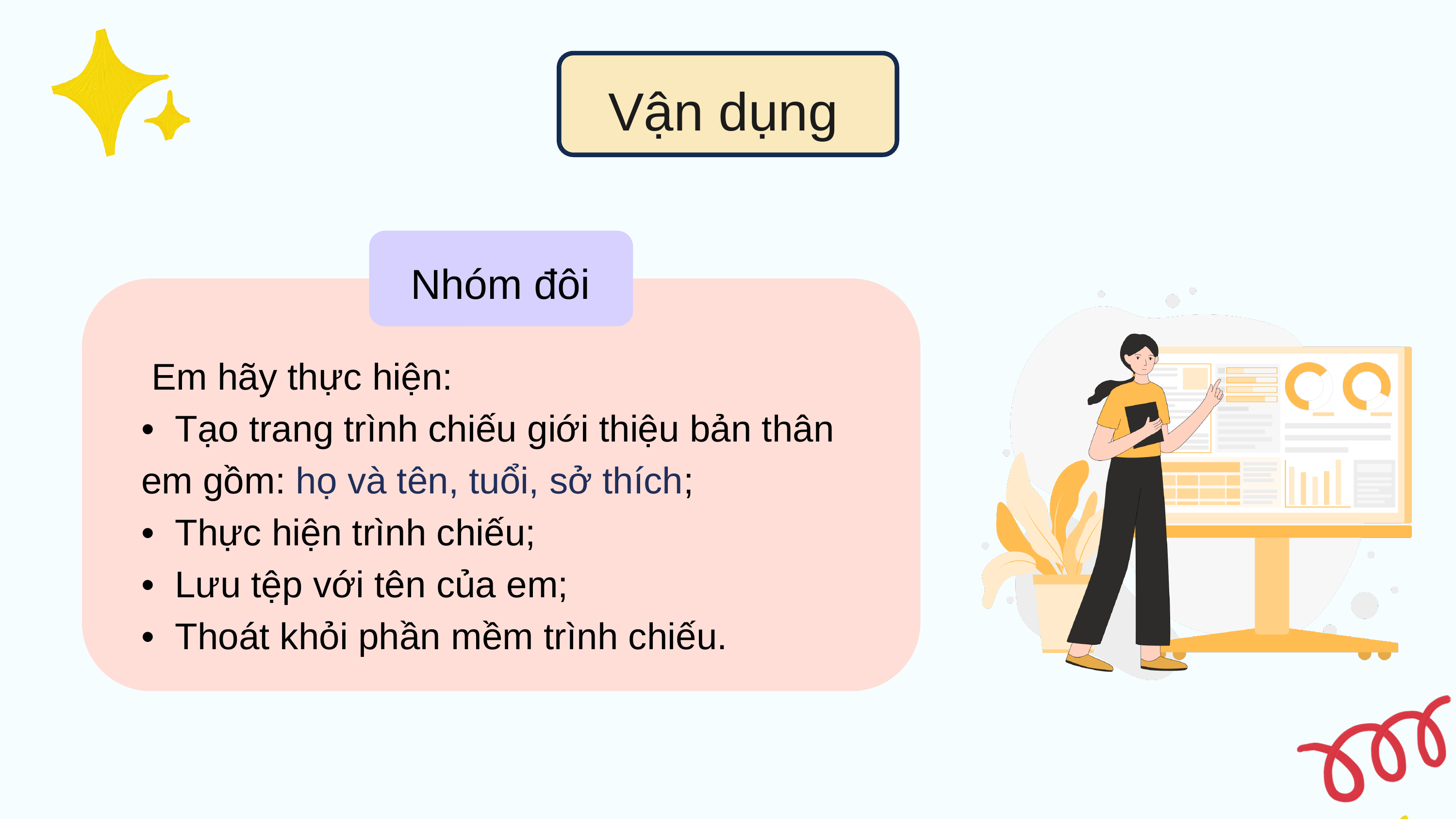

Vận dụng

Nhóm đôi

 Em hãy thực hiện:
•  Tạo trang trình chiếu giới thiệu bản thân em gồm: họ và tên, tuổi, sở thích;
•  Thực hiện trình chiếu;
•  Lưu tệp với tên của em;
•  Thoát khỏi phần mềm trình chiếu.